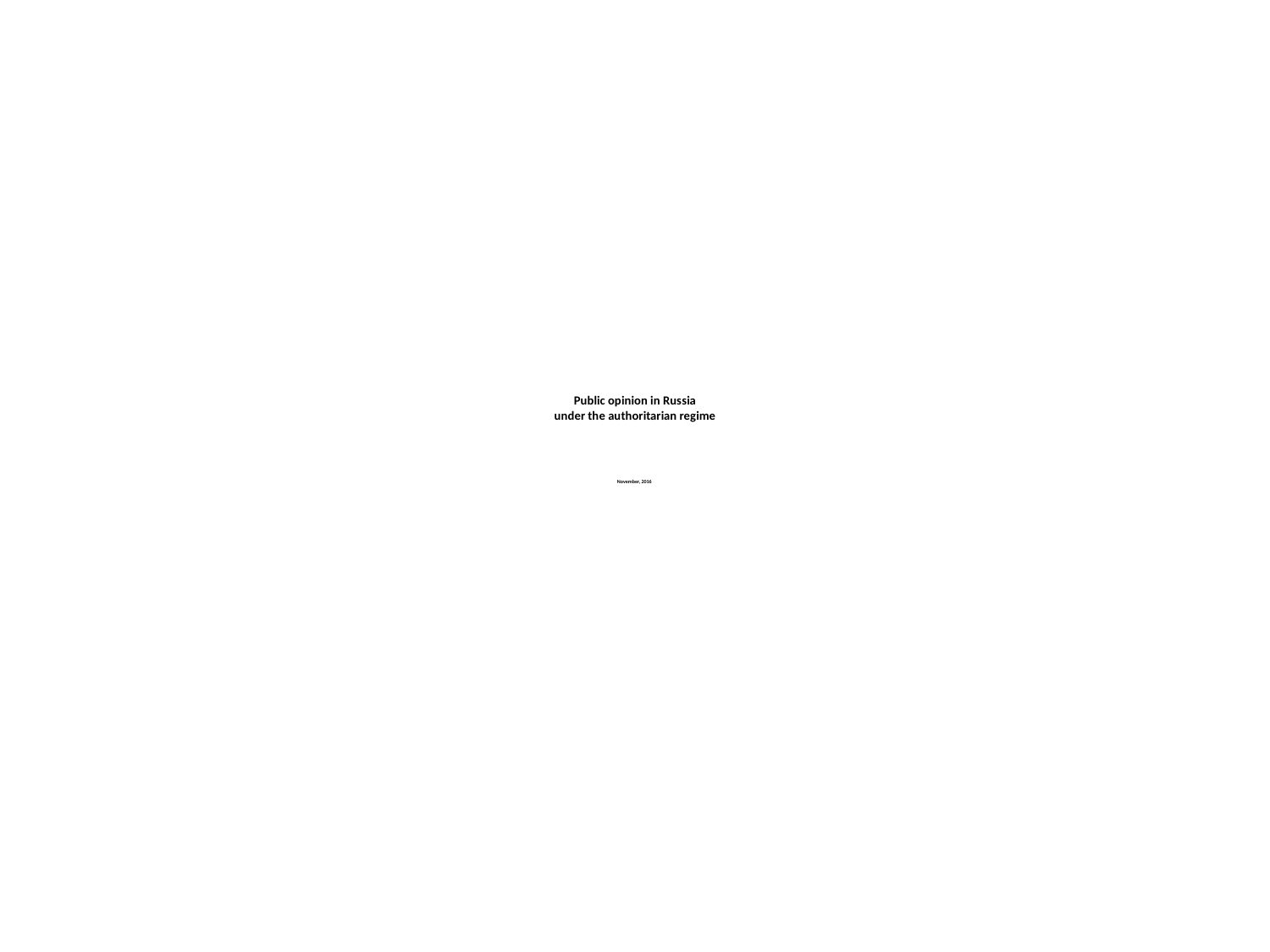

# Public opinion in Russia under the authoritarian regime November, 2016